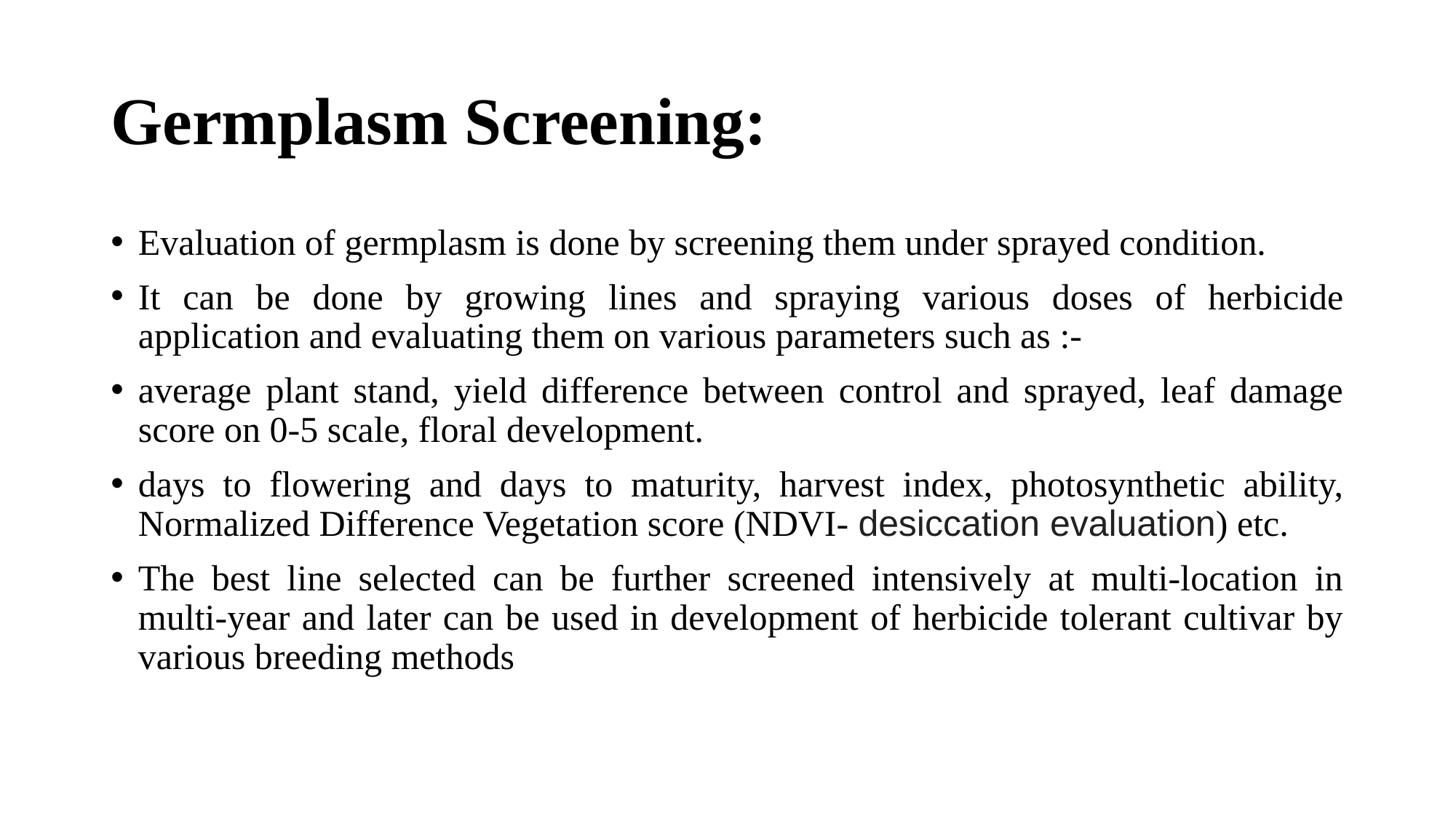

# Germplasm Screening:
Evaluation of germplasm is done by screening them under sprayed condition.
It can be done by growing lines and spraying various doses of herbicide application and evaluating them on various parameters such as :-
average plant stand, yield difference between control and sprayed, leaf damage score on 0-5 scale, floral development.
days to flowering and days to maturity, harvest index, photosynthetic ability, Normalized Difference Vegetation score (NDVI- desiccation evaluation) etc.
The best line selected can be further screened intensively at multi-location in multi-year and later can be used in development of herbicide tolerant cultivar by various breeding methods